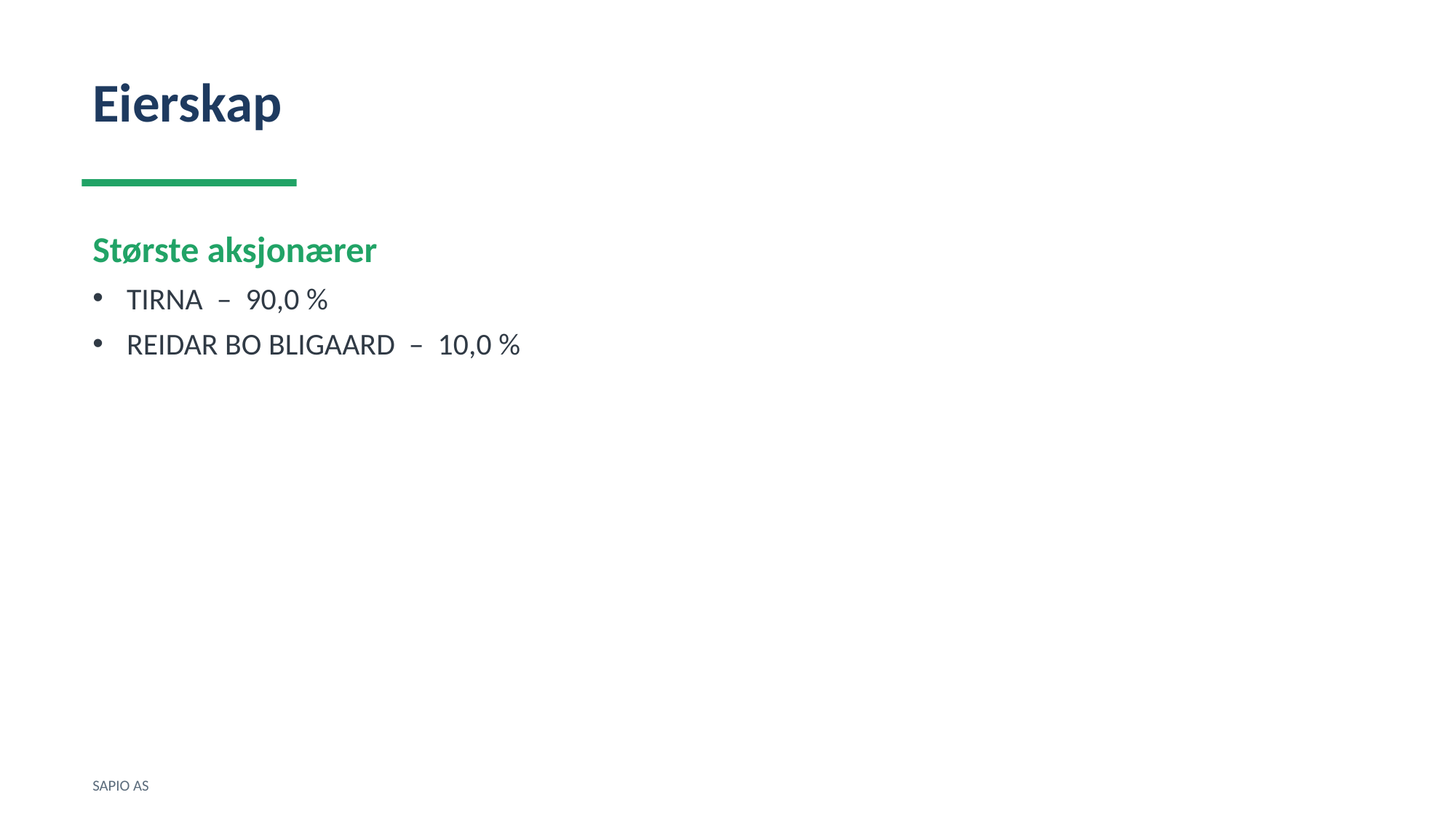

Eierskap

Største aksjonærer
TIRNA  –  90,0 %
REIDAR BO BLIGAARD  –  10,0 %
SAPIO AS